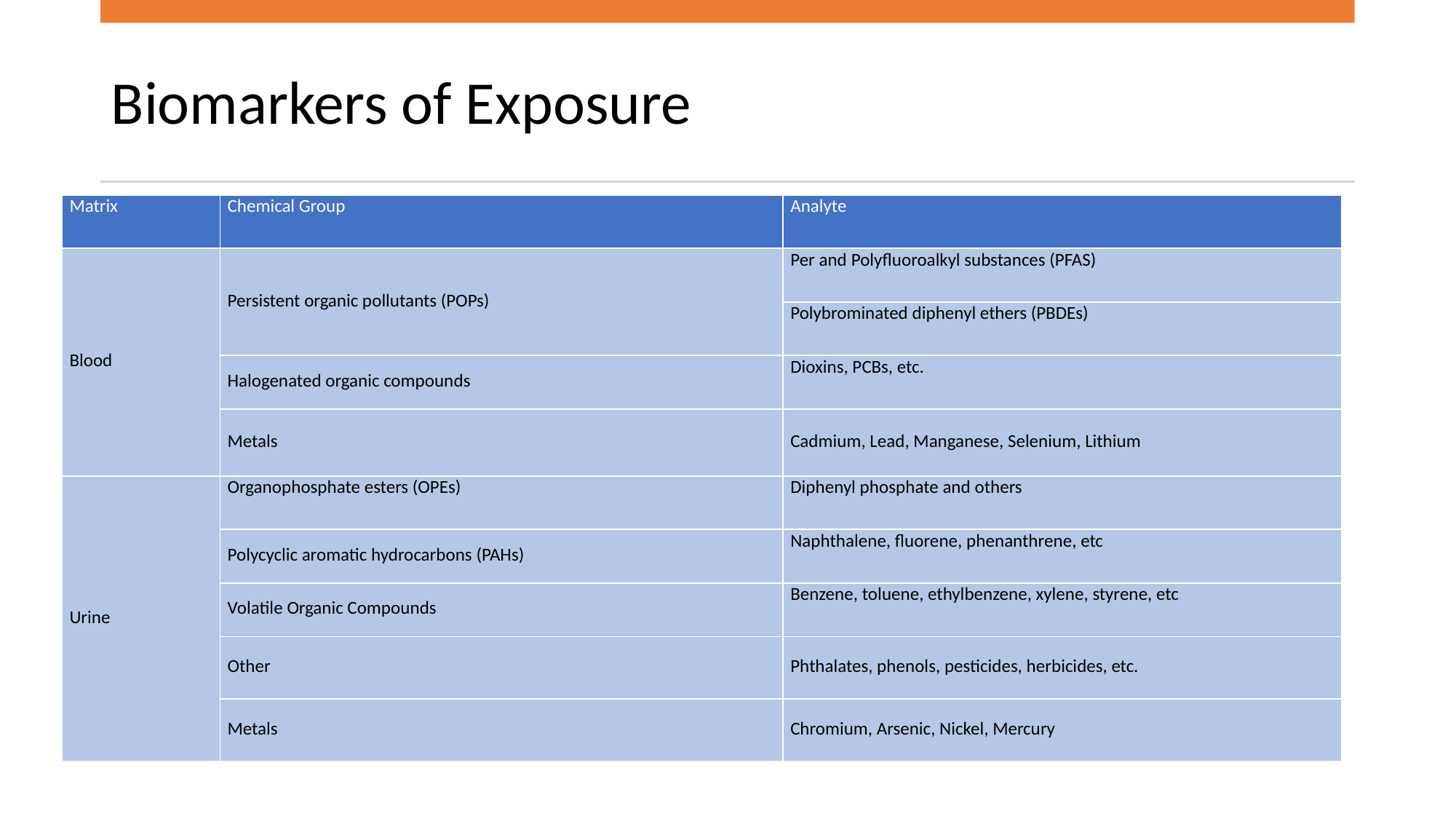

# Biomarkers of Exposure

| Matrix | Chemical Group | Analyte |
| --- | --- | --- |
| Blood | Persistent organic pollutants (POPs) | Per and Polyfluoroalkyl substances (PFAS) |
|  |  | Polybrominated diphenyl ethers (PBDEs) |
|  | Halogenated organic compounds | Dioxins, PCBs, etc. |
|  | Metals | Cadmium, Lead, Manganese, Selenium, Lithium |
| Urine | Organophosphate esters (OPEs) | Diphenyl phosphate and others |
|  | Polycyclic aromatic hydrocarbons (PAHs) | Naphthalene, fluorene, phenanthrene, etc |
|  | Volatile Organic Compounds | Benzene, toluene, ethylbenzene, xylene, styrene, etc |
|  | Other | Phthalates, phenols, pesticides, herbicides, etc. |
|  | Metals | Chromium, Arsenic, Nickel, Mercury |